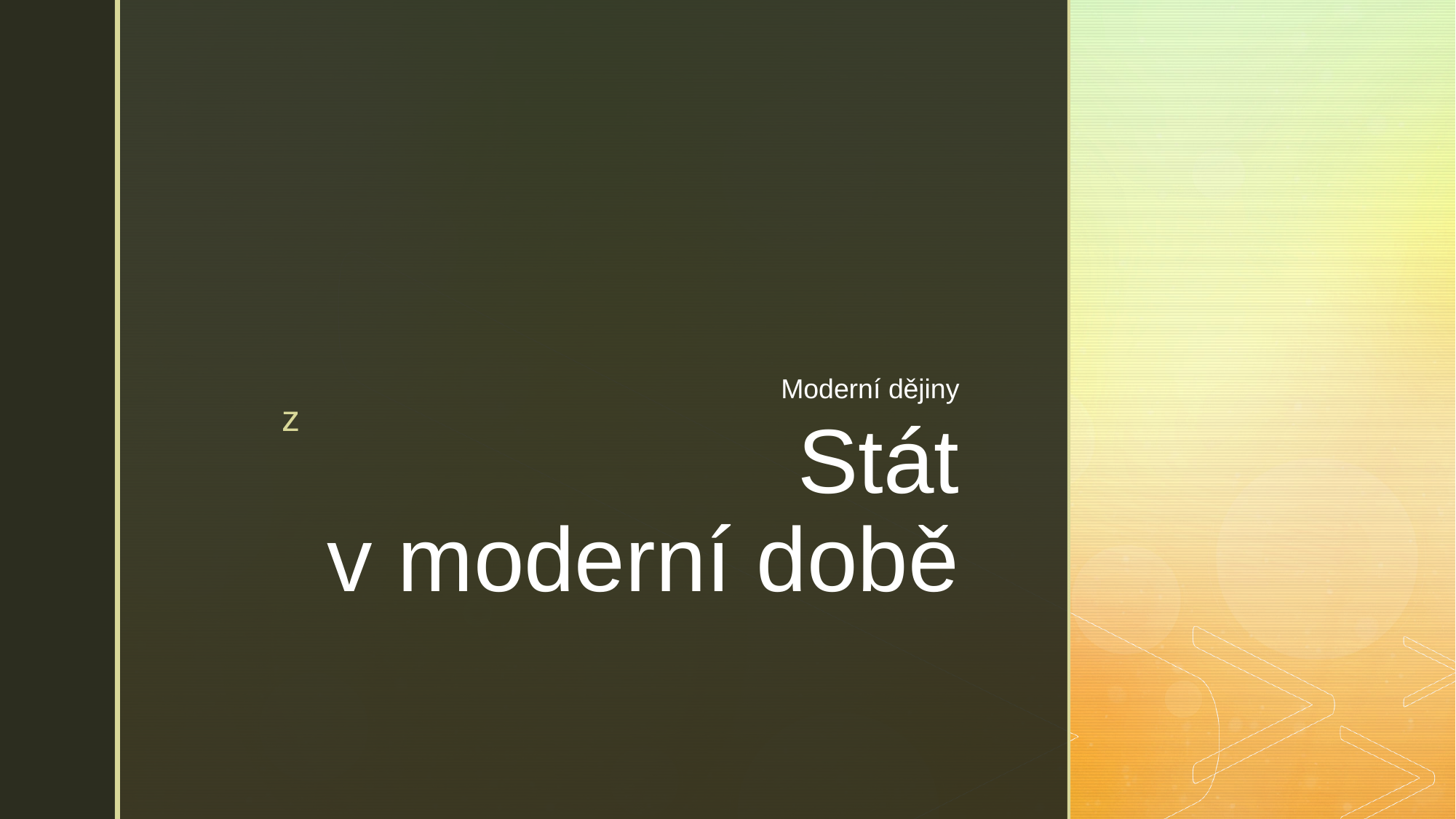

Moderní dějiny
# Stát v moderní době